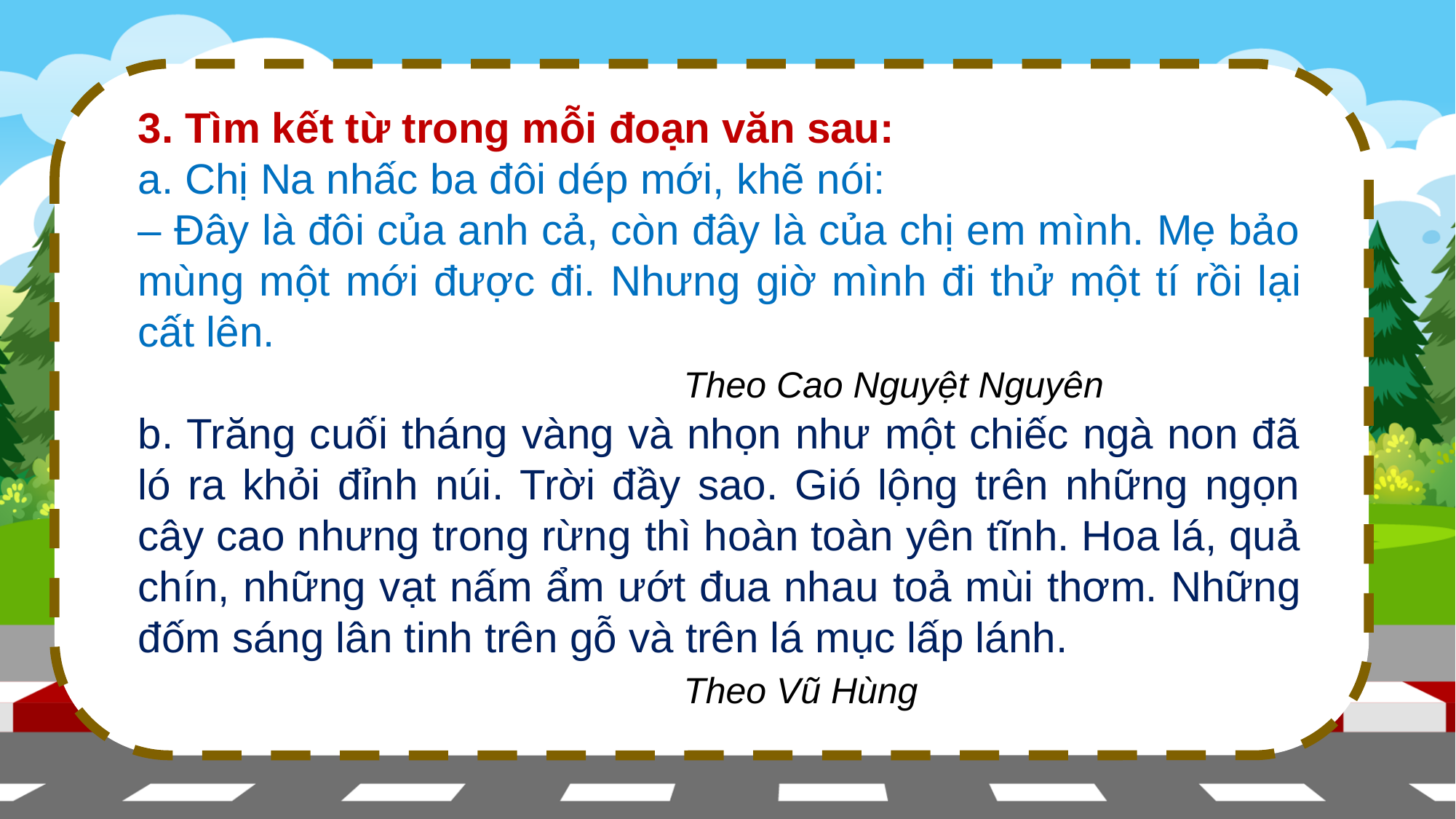

3. Tìm kết từ trong mỗi đoạn văn sau:
a. Chị Na nhấc ba đôi dép mới, khẽ nói:
– Đây là đôi của anh cả, còn đây là của chị em mình. Mẹ bảo mùng một mới được đi. Nhưng giờ mình đi thử một tí rồi lại cất lên.
					Theo Cao Nguyệt Nguyên
b. Trăng cuối tháng vàng và nhọn như một chiếc ngà non đã ló ra khỏi đỉnh núi. Trời đầy sao. Gió lộng trên những ngọn cây cao nhưng trong rừng thì hoàn toàn yên tĩnh. Hoa lá, quả chín, những vạt nấm ẩm ướt đua nhau toả mùi thơm. Những đốm sáng lân tinh trên gỗ và trên lá mục lấp lánh.
					Theo Vũ Hùng